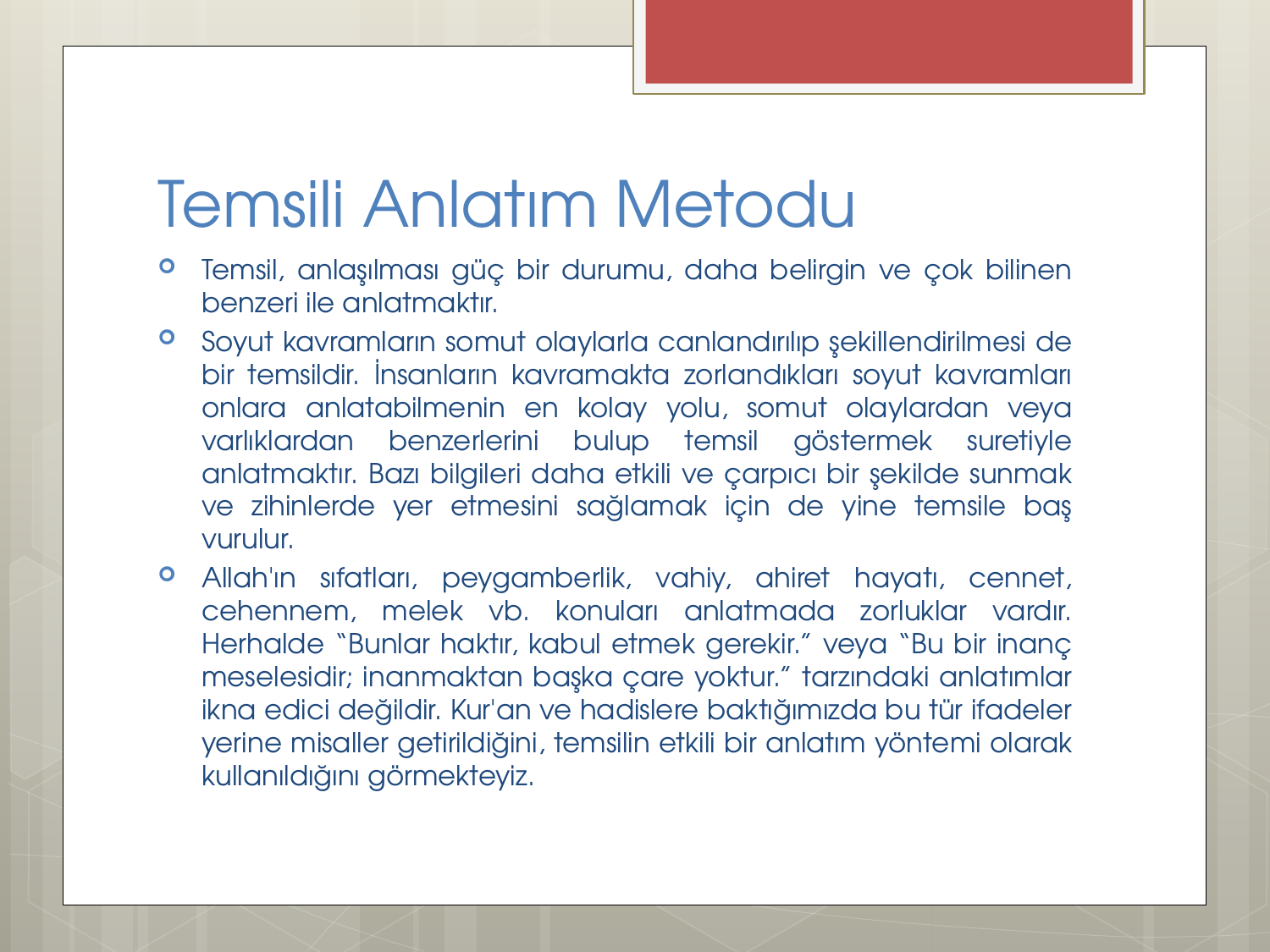

# Temsili Anlatım Metodu
Temsil, anlaşılması güç bir durumu, daha belirgin ve çok bilinen benzeri ile anlatmaktır.
Soyut kavramların somut olaylarla canlandırılıp şekillendirilmesi de bir temsildir. İnsanların kavramakta zorlandıkları soyut kavramları onlara anlatabilmenin en kolay yolu, somut olaylardan veya varlıklardan benzerlerini bulup temsil göstermek suretiyle anlatmaktır. Bazı bilgileri daha etkili ve çarpıcı bir şekilde sunmak ve zihinlerde yer etmesini sağlamak için de yine temsile baş vurulur.
Allah'ın sıfatları, peygamberlik, vahiy, ahiret hayatı, cennet, cehennem, melek vb. konuları anlatmada zorluklar vardır. Herhalde “Bunlar haktır, kabul etmek gerekir.” veya “Bu bir inanç meselesidir; inanmaktan başka çare yoktur.” tarzındaki anlatımlar ikna edici değildir. Kur'an ve hadislere baktığımızda bu tür ifadeler yerine misaller getirildiğini, temsilin etkili bir anlatım yöntemi olarak kullanıldığını görmekteyiz.